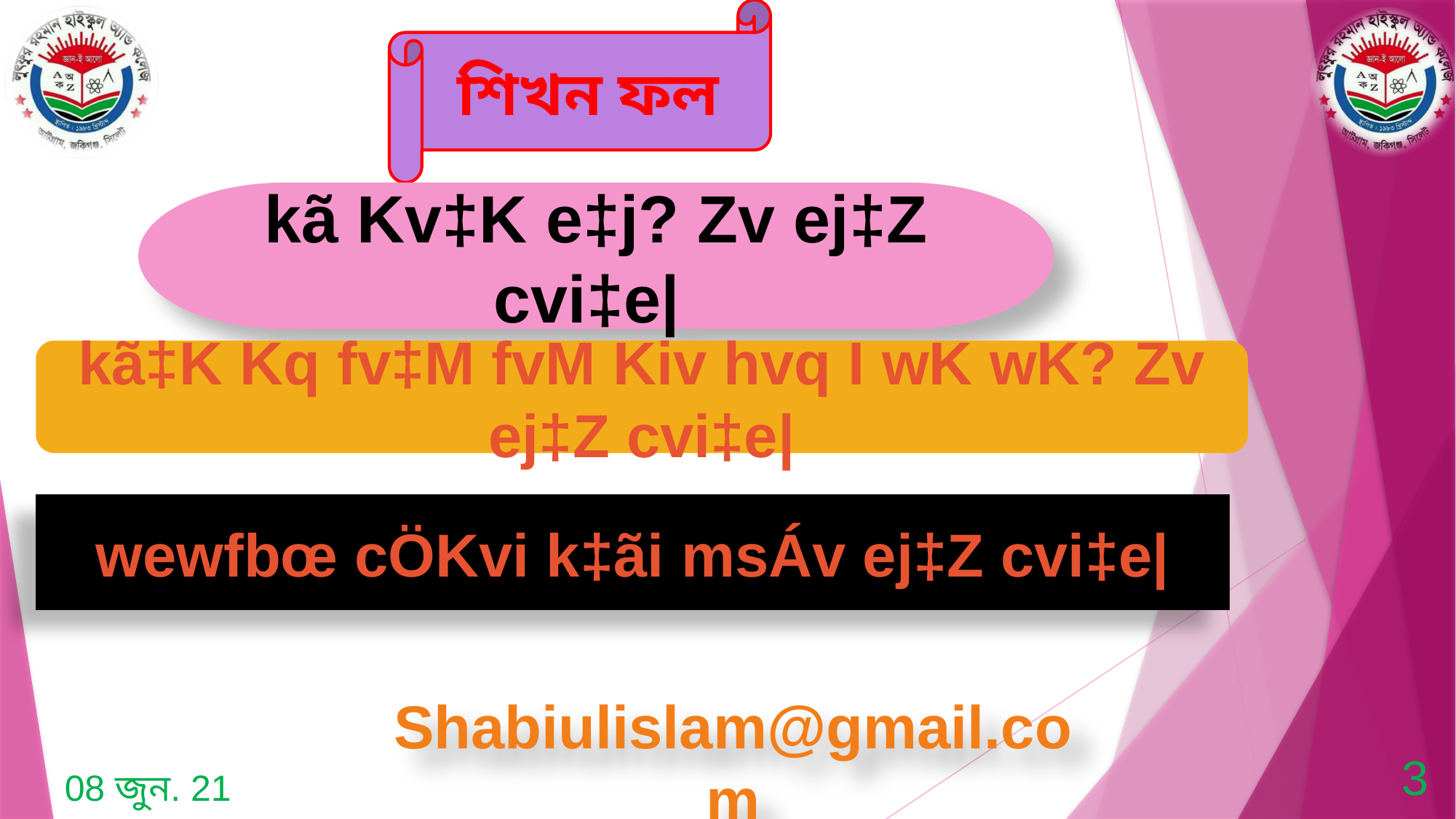

শিখন ফল
kã Kv‡K e‡j? Zv ej‡Z cvi‡e|
kã‡K Kq fv‡M fvM Kiv hvq I wK wK? Zv ej‡Z cvi‡e|
wewfbœ cÖKvi k‡ãi msÁv ej‡Z cvi‡e|
3
08 জুন. 21